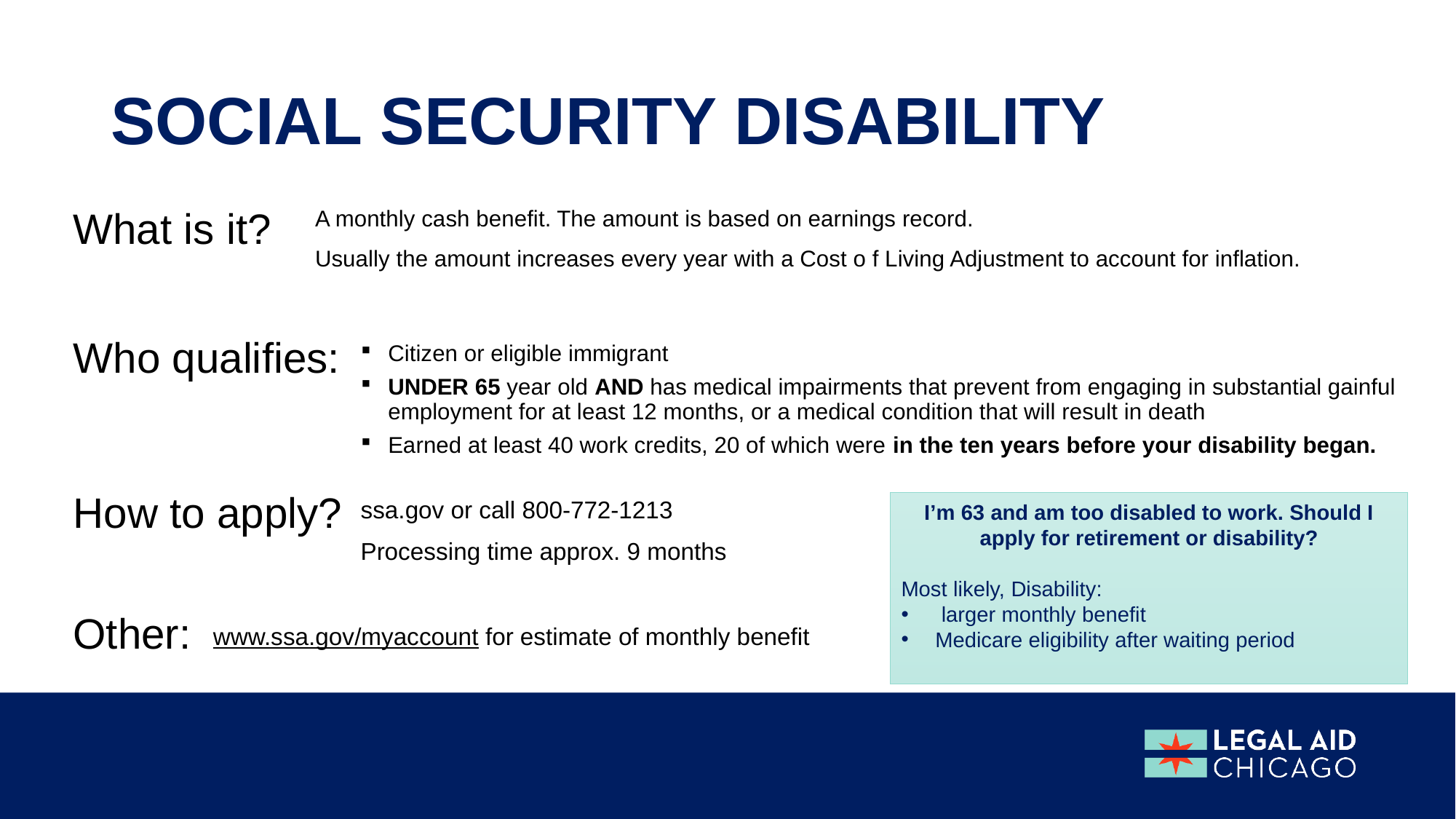

# Social security disability
What is it?
A monthly cash benefit. The amount is based on earnings record.
Usually the amount increases every year with a Cost o f Living Adjustment to account for inflation.
Who qualifies:
Citizen or eligible immigrant
UNDER 65 year old AND has medical impairments that prevent from engaging in substantial gainful employment for at least 12 months, or a medical condition that will result in death
Earned at least 40 work credits, 20 of which were in the ten years before your disability began.

How to apply?
ssa.gov or call 800-772-1213
Processing time approx. 9 months
I’m 63 and am too disabled to work. Should I apply for retirement or disability?

Most likely, Disability:
 larger monthly benefit
Medicare eligibility after waiting period

Other:
www.ssa.gov/myaccount for estimate of monthly benefit